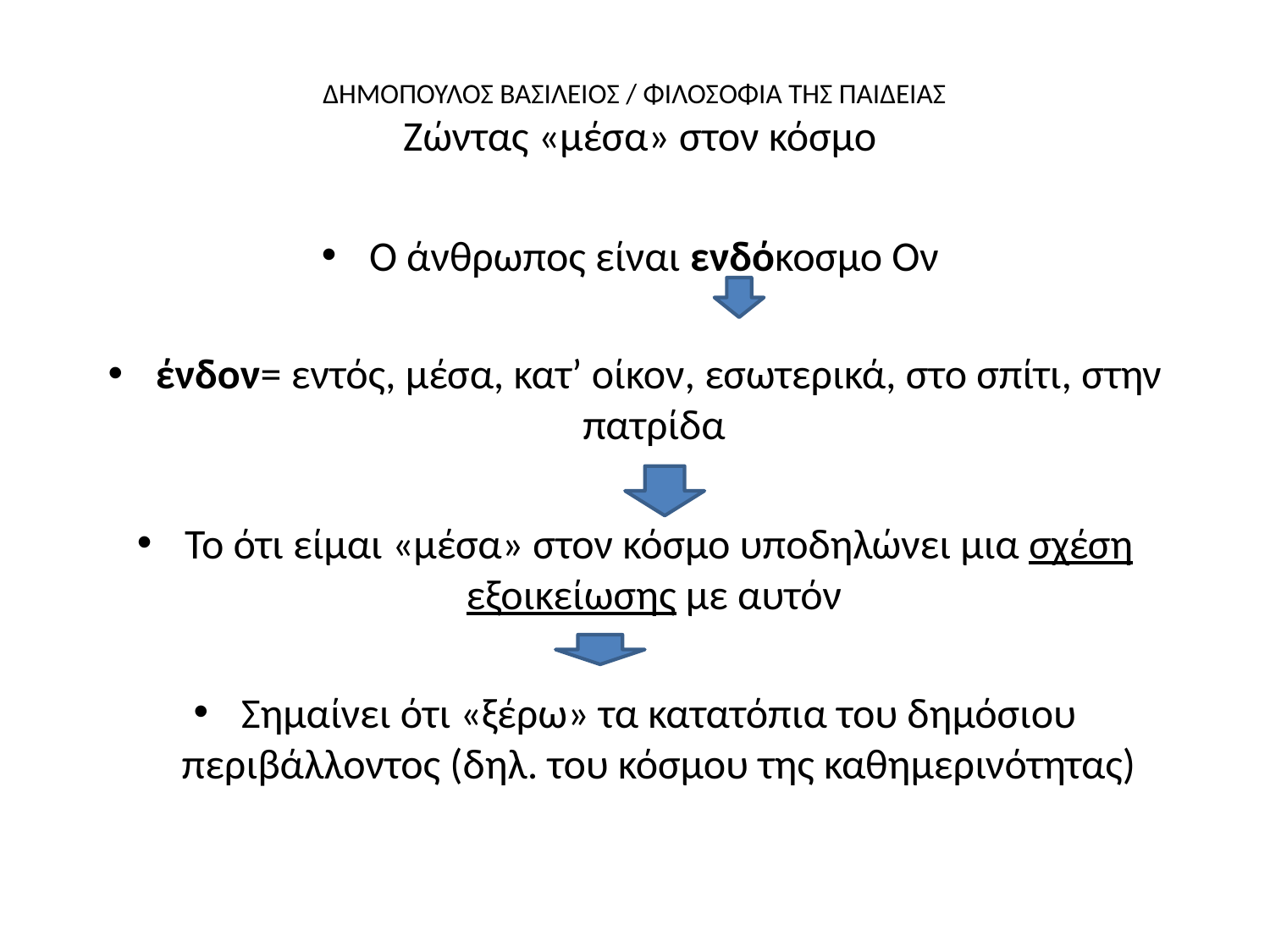

# ΔΗΜΟΠΟΥΛΟΣ ΒΑΣΙΛΕΙΟΣ / ΦΙΛΟΣΟΦΙΑ ΤΗΣ ΠΑΙΔΕΙΑΣ Ζώντας «μέσα» στον κόσμο
Ο άνθρωπος είναι ενδόκοσμο Ον

ένδον= εντός, μέσα, κατ’ οίκον, εσωτερικά, στο σπίτι, στην πατρίδα

Το ότι είμαι «μέσα» στον κόσμο υποδηλώνει μια σχέση εξοικείωσης με αυτόν

Σημαίνει ότι «ξέρω» τα κατατόπια του δημόσιου περιβάλλοντος (δηλ. του κόσμου της καθημερινότητας)